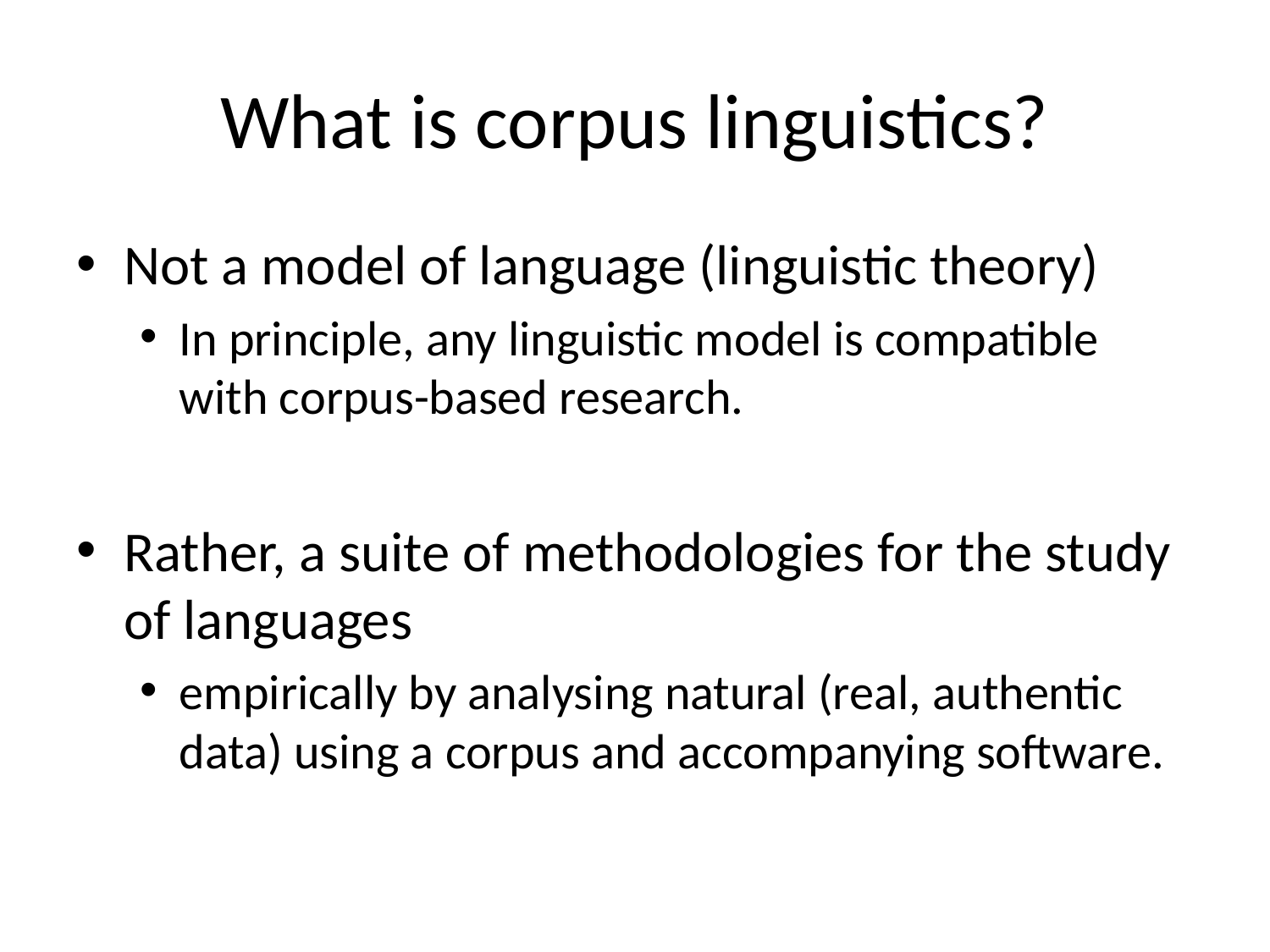

# What is corpus linguistics?
Not a model of language (linguistic theory)
In principle, any linguistic model is compatible with corpus-based research.

Rather, a suite of methodologies for the study of languages
empirically by analysing natural (real, authentic data) using a corpus and accompanying software.